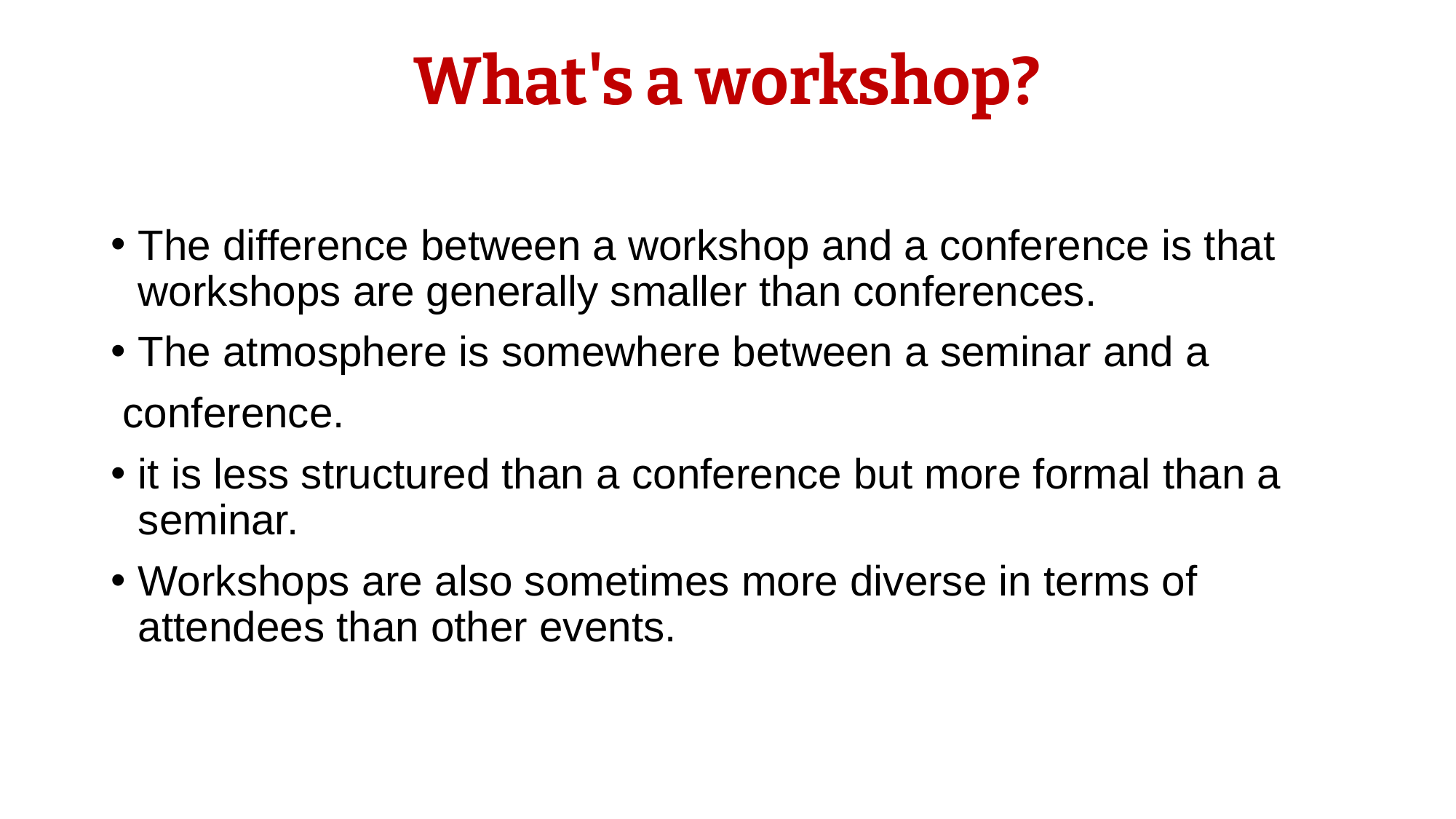

# What's a workshop?
The difference between a workshop and a conference is that workshops are generally smaller than conferences.
The atmosphere is somewhere between a seminar and a
 conference.
it is less structured than a conference but more formal than a seminar.
Workshops are also sometimes more diverse in terms of attendees than other events.